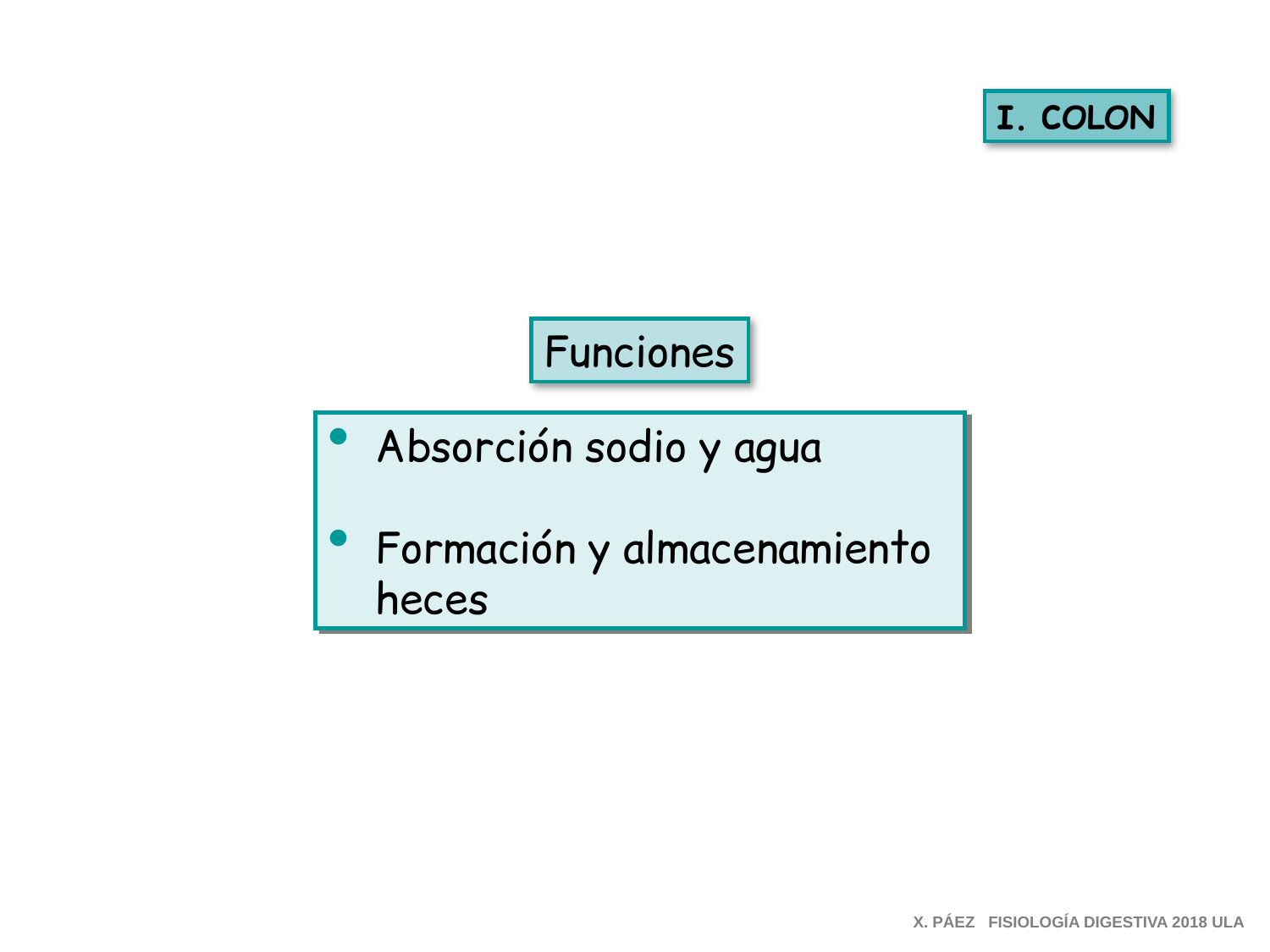

I. COLON
Funciones
Absorción sodio y agua

Formación y almacenamiento heces
X. PÁEZ   FISIOLOGÍA DIGESTIVA 2018 ULA